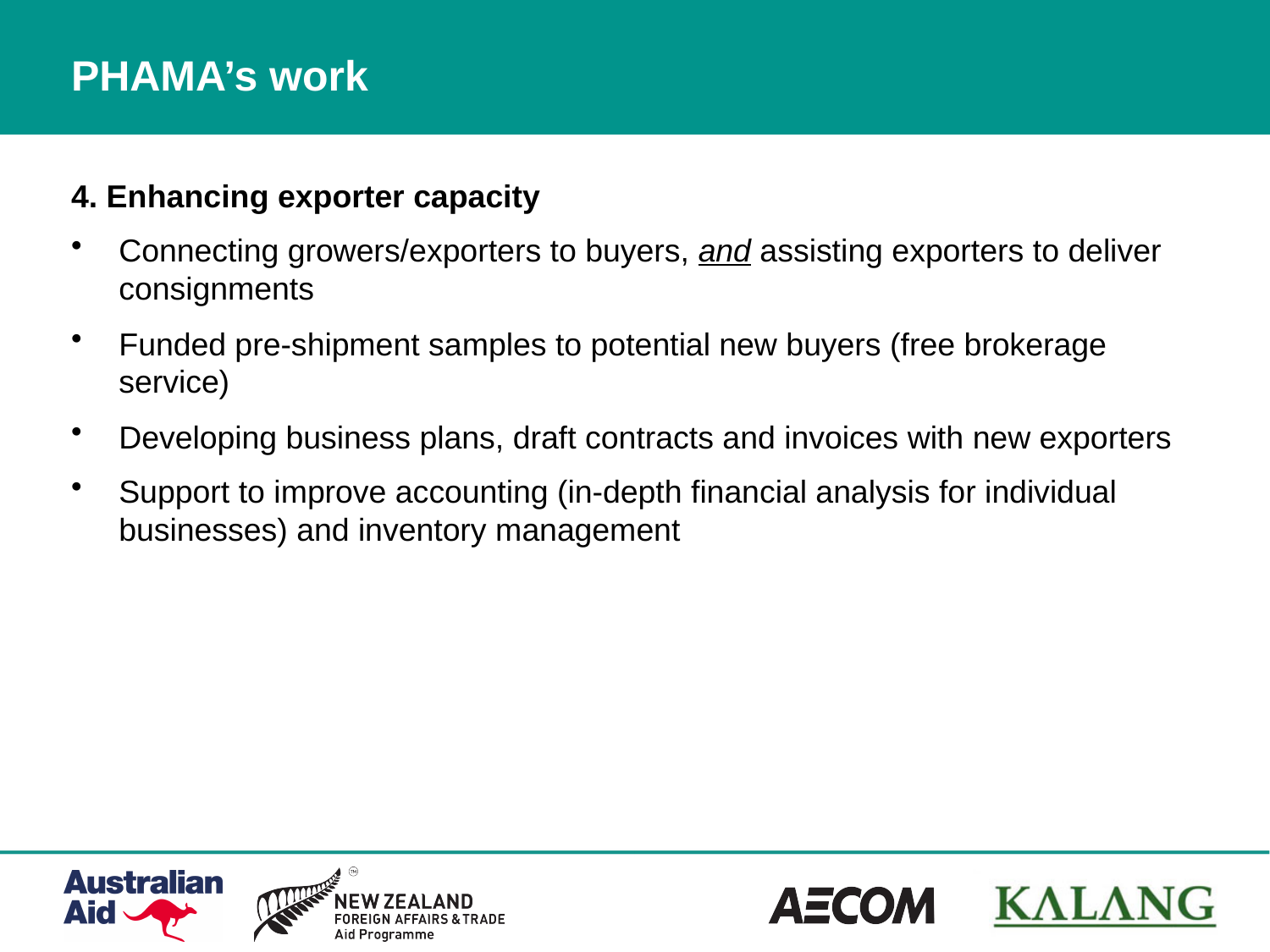

# PHAMA’s work
4. Enhancing exporter capacity
Connecting growers/exporters to buyers, and assisting exporters to deliver consignments
Funded pre-shipment samples to potential new buyers (free brokerage service)
Developing business plans, draft contracts and invoices with new exporters
Support to improve accounting (in-depth financial analysis for individual businesses) and inventory management